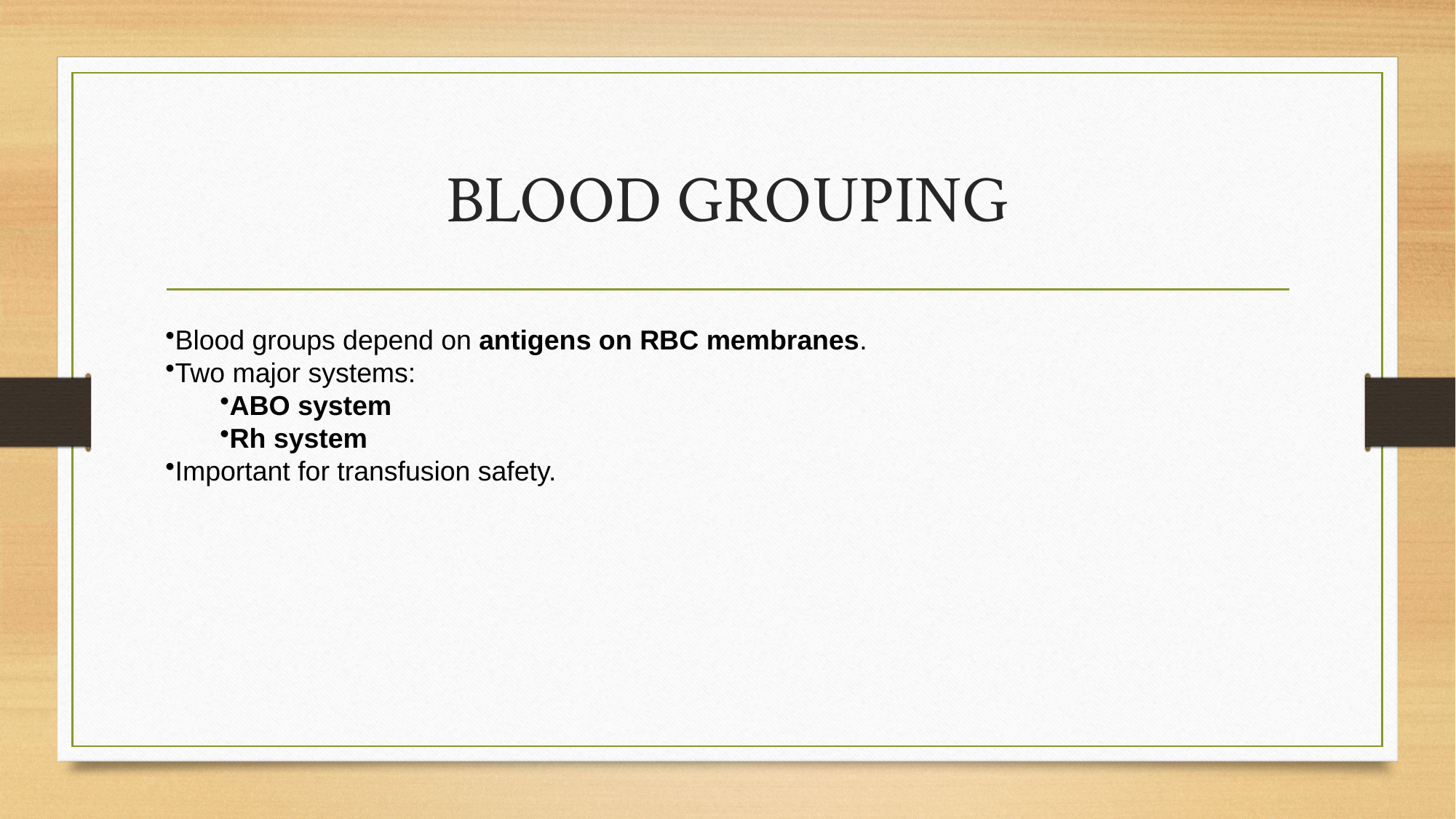

# BLOOD GROUPING
Blood groups depend on antigens on RBC membranes.
Two major systems:
ABO system
Rh system
Important for transfusion safety.